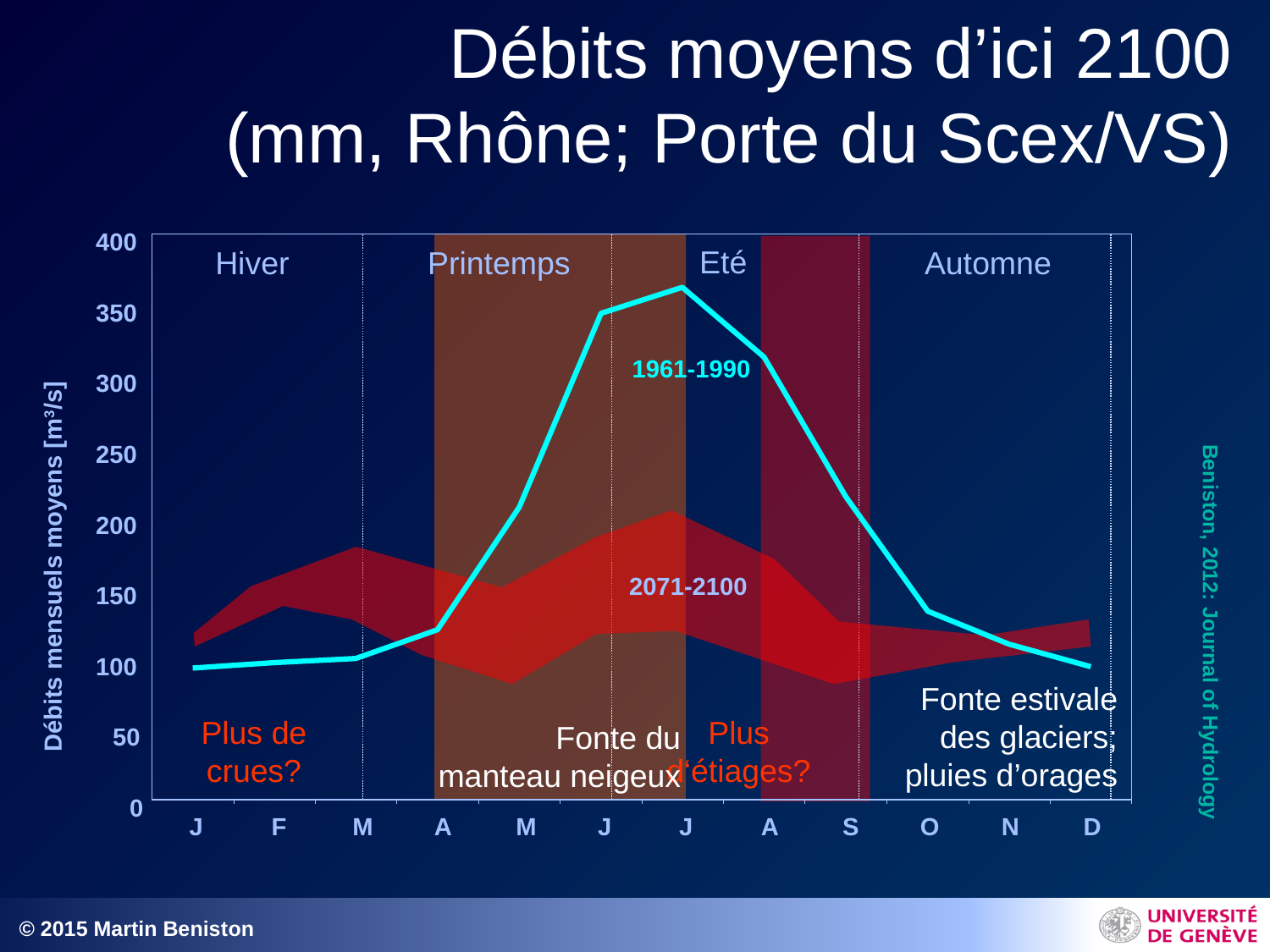

# Débits moyens d’ici 2100 (mm, Rhône; Porte du Scex/VS)
400

Eté
Hiver
Automne
Printemps

350
1961-1990
300
250
200

Débits mensuels moyens [m3/s]
2071-2100
150
Beniston, 2012: Journal of Hydrology
100
Fonte estivale des glaciers;
pluies d’orages
Plus de
crues?
Plus
d‘étiages?
Fonte du
manteau neigeux
50
0

J
F
M
A
M
J
J
A
S
O
N
D